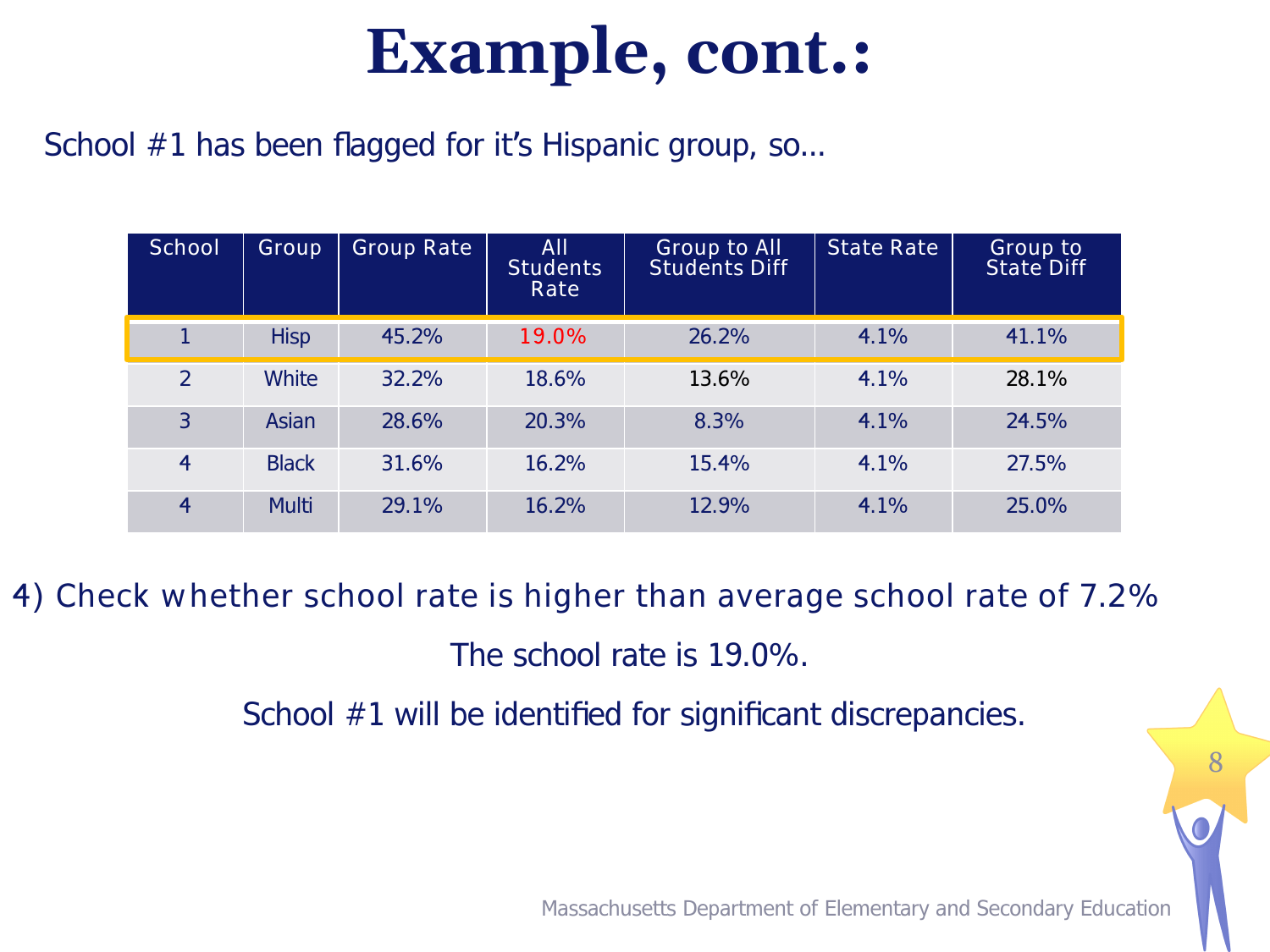

Example, cont.:
School #1 has been flagged for it’s Hispanic group, so…
| School | Group | Group Rate | All Students Rate | Group to All Students Diff | State Rate | Group to State Diff |
| --- | --- | --- | --- | --- | --- | --- |
| 1 | Hisp | 45.2% | 19.0% | 26.2% | 4.1% | 41.1% |
| 2 | White | 32.2% | 18.6% | 13.6% | 4.1% | 28.1% |
| 3 | Asian | 28.6% | 20.3% | 8.3% | 4.1% | 24.5% |
| 4 | Black | 31.6% | 16.2% | 15.4% | 4.1% | 27.5% |
| 4 | Multi | 29.1% | 16.2% | 12.9% | 4.1% | 25.0% |

4) Check whether school rate is higher than average school rate of 7.2%

The school rate is 19.0%.

School #1 will be identified for significant discrepancies.
8
Massachusetts Department of Elementary and Secondary Education